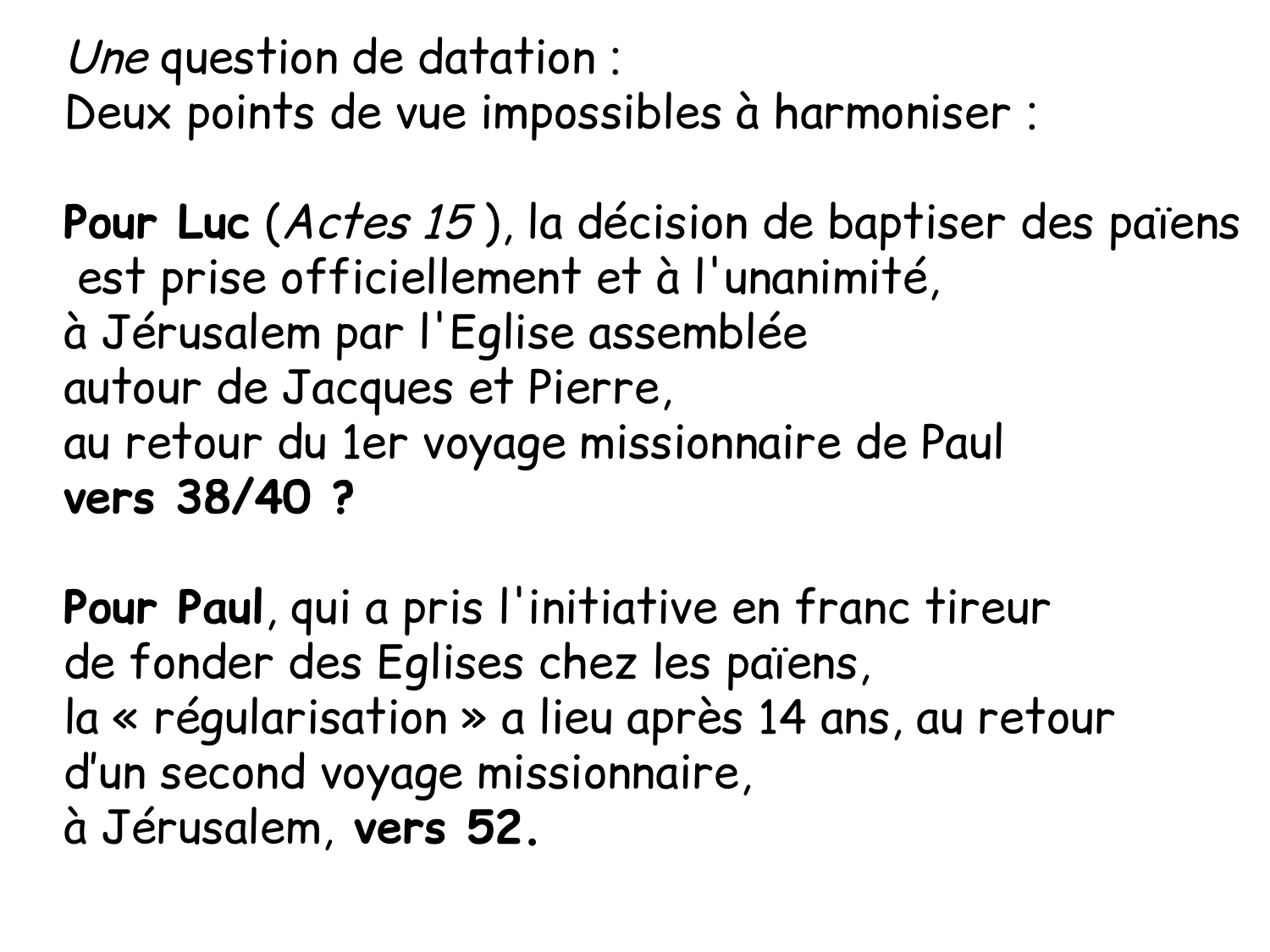

Une question de datation :
Deux points de vue impossibles à harmoniser :

Pour Luc (Actes 15 ), la décision de baptiser des païens
 est prise officiellement et à l'unanimité,
à Jérusalem par l'Eglise assemblée
autour de Jacques et Pierre,
au retour du 1er voyage missionnaire de Paul
vers 38/40 ?
Pour Paul, qui a pris l'initiative en franc tireur
de fonder des Eglises chez les païens,
la « régularisation » a lieu après 14 ans, au retour
d’un second voyage missionnaire,
à Jérusalem, vers 52.